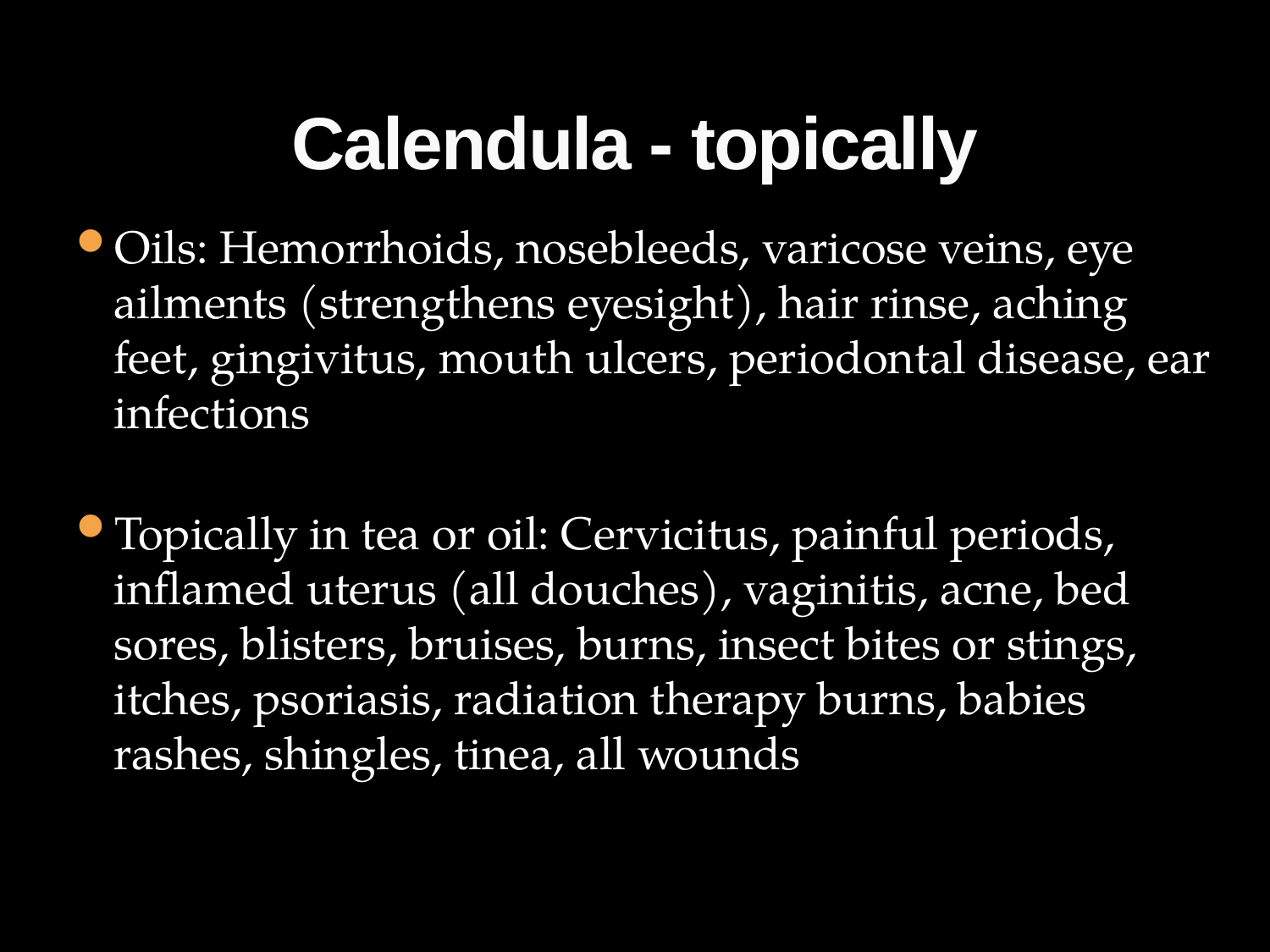

# Calendula - topically
Oils: Hemorrhoids, nosebleeds, varicose veins, eye ailments (strengthens eyesight), hair rinse, aching feet, gingivitus, mouth ulcers, periodontal disease, ear infections
Topically in tea or oil: Cervicitus, painful periods, inflamed uterus (all douches), vaginitis, acne, bed sores, blisters, bruises, burns, insect bites or stings, itches, psoriasis, radiation therapy burns, babies rashes, shingles, tinea, all wounds